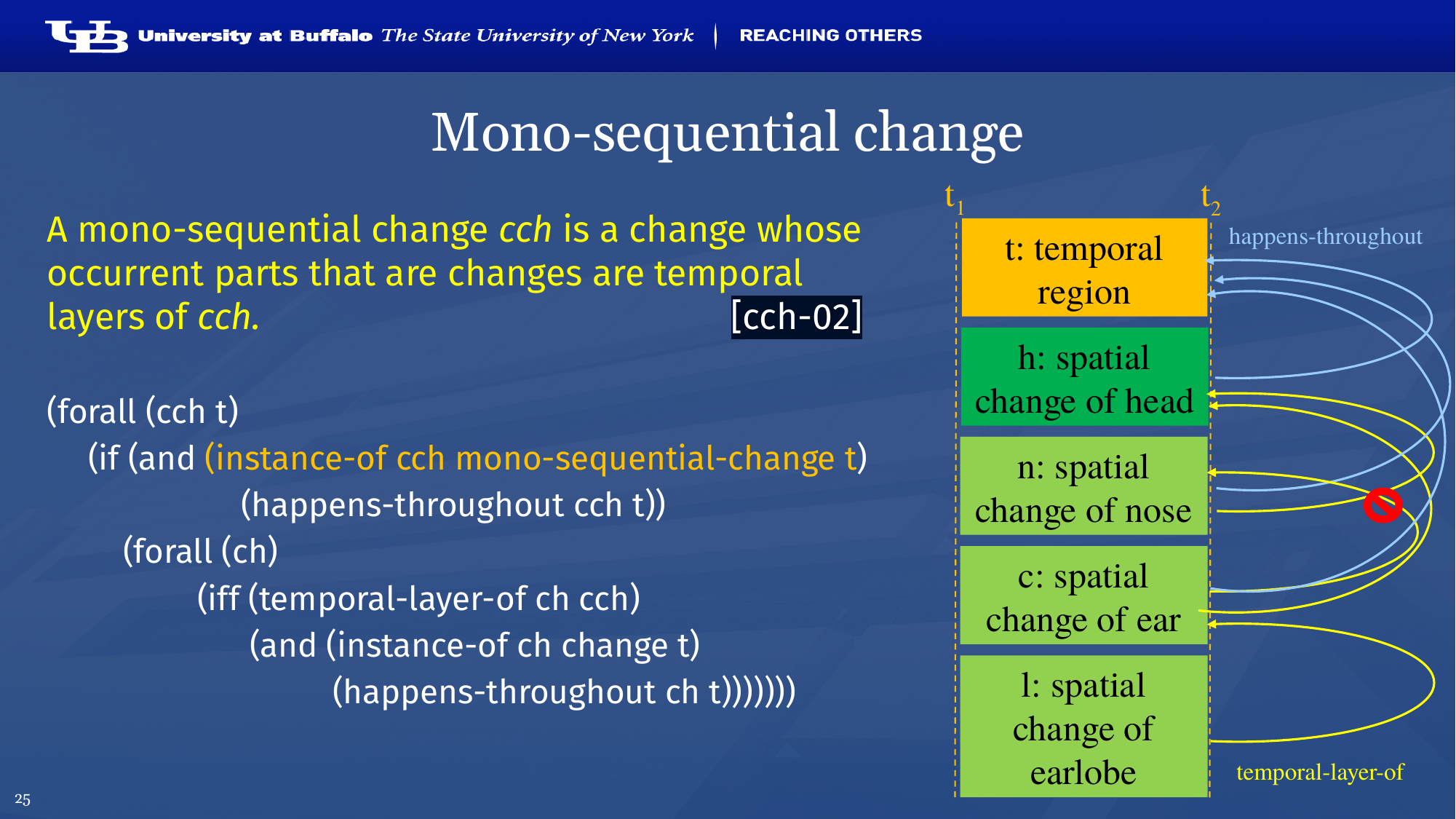

# Mono-sequential change
t1
t2
A mono-sequential change cch is a change whose occurrent parts that are changes are temporal layers of cch. 				   [cch-02]

(forall (cch t)
	(if (and (instance-of cch mono-sequential-change t)
		     (happens-throughout cch t))
	    (forall (ch)
		(iff (temporal-layer-of ch cch)
		      (and (instance-of ch change t)
			   (happens-throughout ch t)))))))

happens-throughout
t: temporal region

h: spatial change of head

n: spatial change of nose
c: spatial change of ear

l: spatial change of earlobe
temporal-layer-of